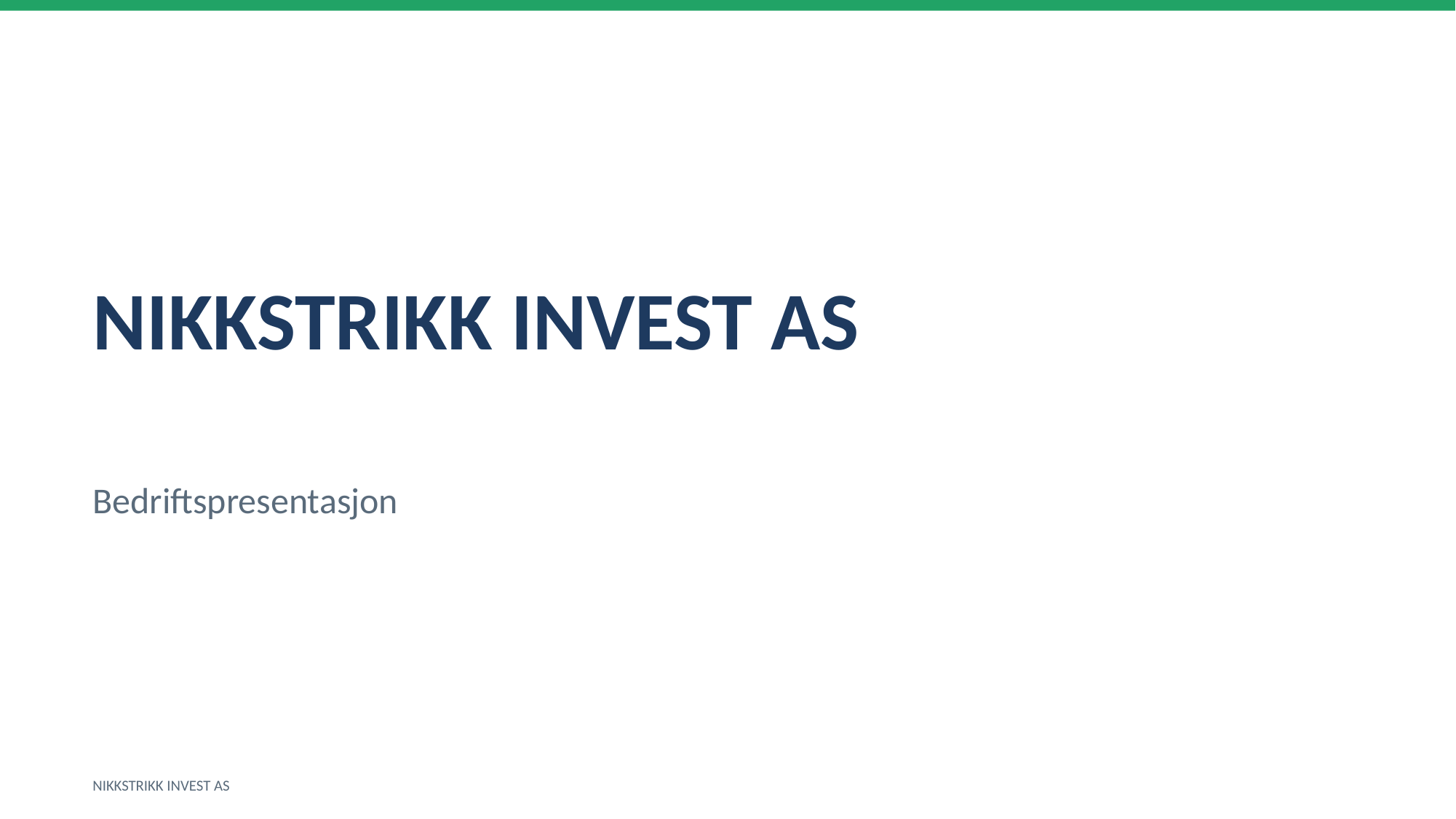

NIKKSTRIKK INVEST AS
Bedriftspresentasjon
NIKKSTRIKK INVEST AS